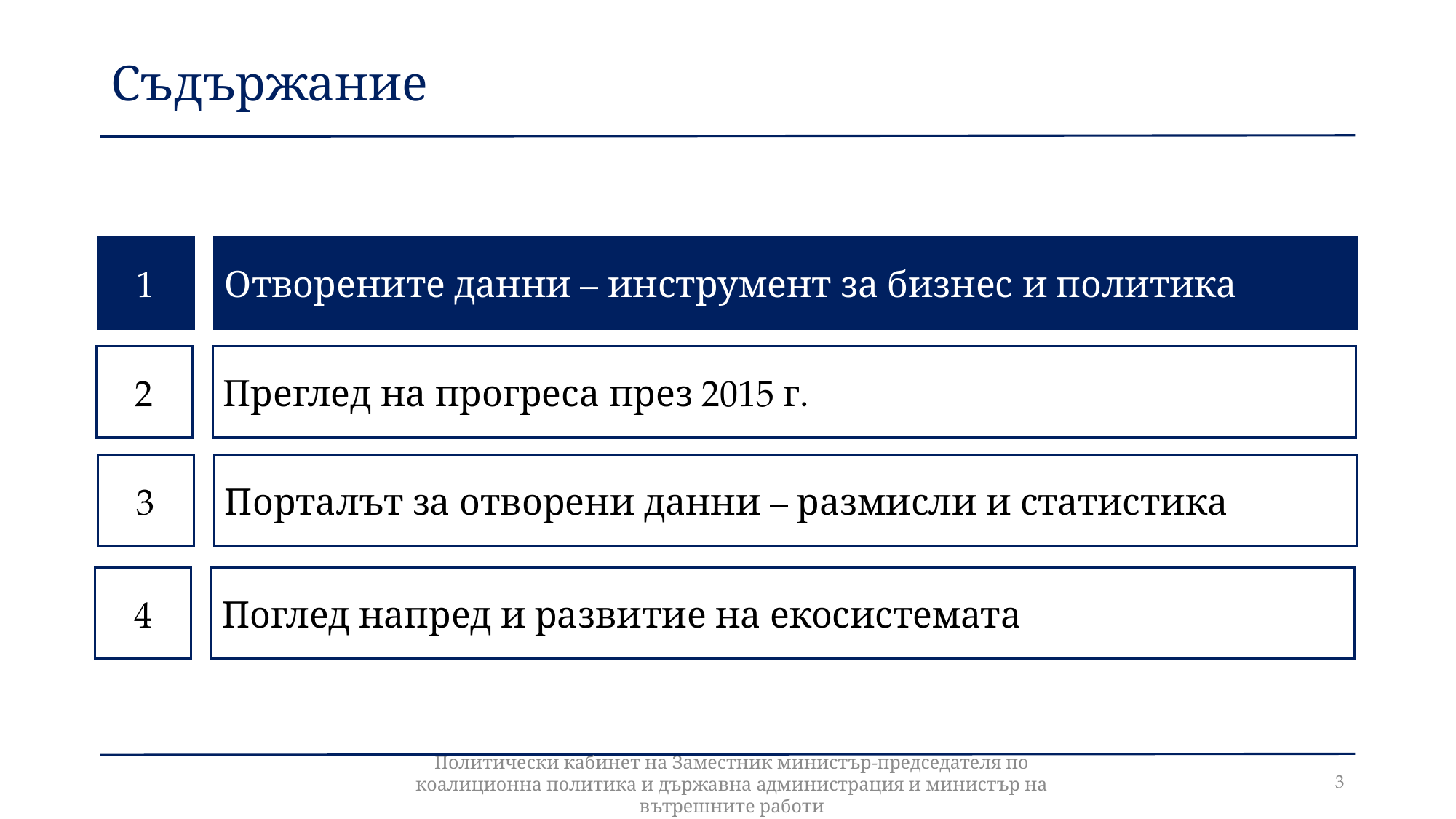

Съдържание
1
Отворените данни – инструмент за бизнес и политика
2
Преглед на прогреса през 2015 г.
3
Порталът за отворени данни – размисли и статистика
4
Поглед напред и развитие на екосистемата
3
Политически кабинет на Заместник министър-председателя по коалиционна политика и държавна администрация и министър на вътрешните работи